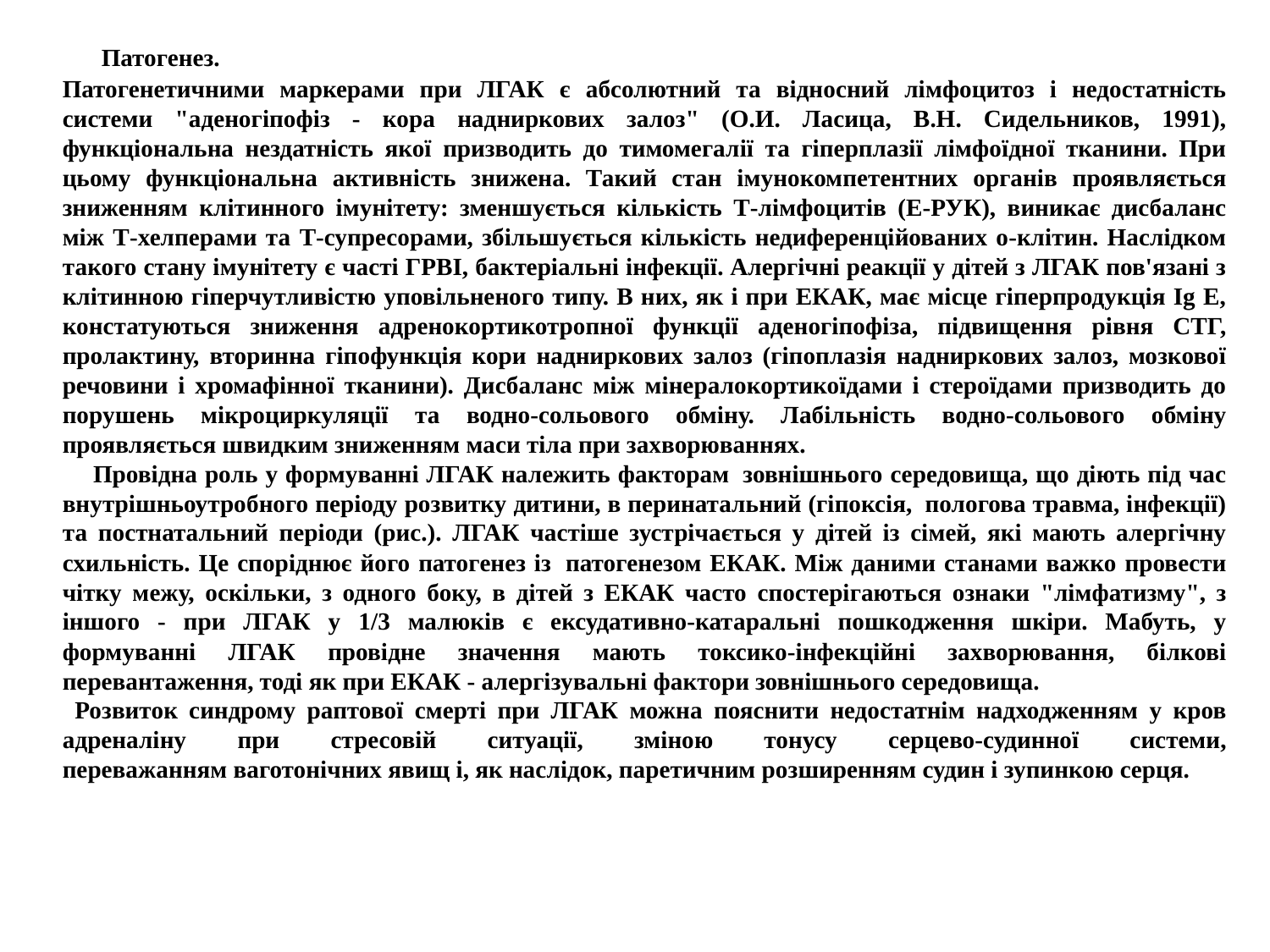

Патогенез.
Патогенетичними маркерами при ЛГАК є абсолютний та вiдносний лiмфоцитоз i недостатнiсть системи "аденогiпофiз - кора надниркових залоз" (О.И. Ласица, В.Н. Сидельников, 1991), функцiональна нездатнiсть якої призводить до тимомегалiї та гiперплазiї лiмфоїдної тканини. При цьому функцiональна активнiсть знижена. Такий стан iмунокомпетентних органiв проявляється зниженням клiтинного iмунiтету: зменшується кiлькiсть Т-лiмфоцитiв (Е-РУК), виникає дисбаланс мiж Т-хелперами та Т-супресорами, збiльшується кiлькiсть недиференцiйованих о-клiтин. Наслiдком такого стану iмунiтету є частi ГРВI, бактерiальнi iнфекцiї. Алергiчнi реакцiї у дiтей з ЛГАК пов'язанi з клiтинною гiперчутливiстю уповiльненого типу. В них, як i при ЕКАК, має мiсце гiперпродукцiя Ig E, констатуються зниження адренокортикотропної функцiї аденогiпофiза, пiдвищення рiвня СТГ, пролактину, вторинна гiпофункцiя кори надниркових залоз (гiпоплазiя надниркових залоз, мозкової речовини i хромафiнної тканини). Дисбаланс мiж мiнералокортикоїдами i стероїдами призводить до порушень мiкроциркуляцiї та водно-сольового обмiну. Лабiльнiсть водно-сольового обмiну проявляється швидким зниженням маси тiла при захворюваннях.
     Провiдна роль у формуваннi ЛГАК належить факторам  зовнiшнього середовища, що дiють пiд час внутрiшньоутробного перiоду розвитку дитини, в перинатальний (гiпоксiя,  пологова травма, iнфекцiї) та постнатальний перiоди (рис.). ЛГАК частiше зустрiчається у дiтей iз сiмей, якi мають алергiчну схильнiсть. Це спорiднює його патогенез iз  патогенезом ЕКАК. Мiж даними станами важко провести чiтку межу, оскiльки, з одного боку, в дiтей з ЕКАК часто спостерiгаються ознаки "лiмфатизму", з iншого - при ЛГАК у 1/3 малюкiв є ексудативно-катаральнi пошкодження шкiри. Мабуть, у формуваннi ЛГАК провiдне значення мають токсико-iнфекцiйнi захворювання, бiлковi перевантаження, тодi як при ЕКАК - алергiзувальнi фактори зовнiшнього середовища.
  Розвиток синдрому раптової смертi при ЛГАК можна пояснити недостатнiм надходженням у кров адреналiну при стресовiй ситуацiї, змiною тонусу серцево-судинної системи, переважанням ваготонiчних явищ i, як наслiдок, паретичним розширенням судин i зупинкою серця.